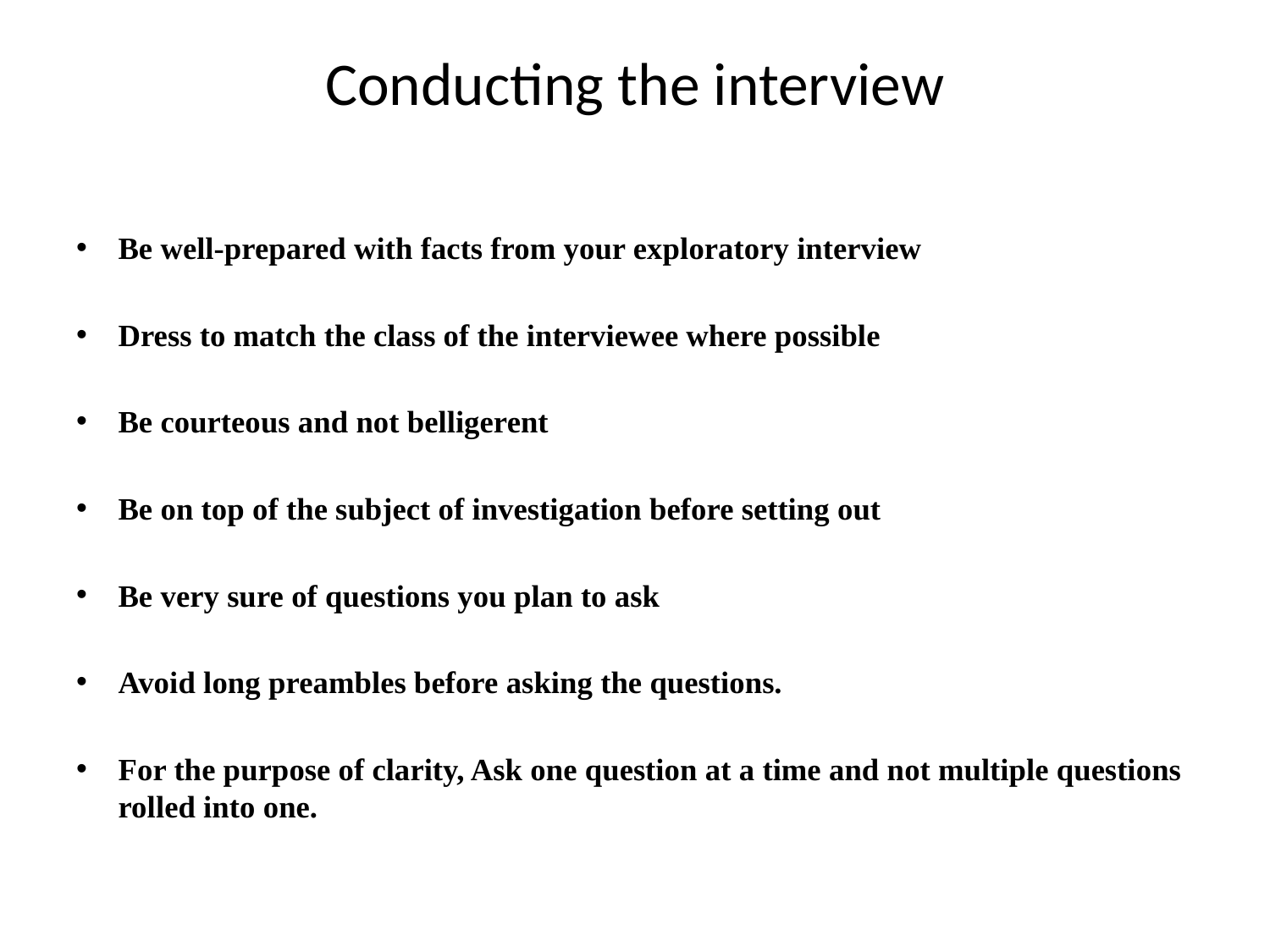

# Conducting the interview
Be well-prepared with facts from your exploratory interview

Dress to match the class of the interviewee where possible

Be courteous and not belligerent

Be on top of the subject of investigation before setting out

Be very sure of questions you plan to ask

Avoid long preambles before asking the questions.

For the purpose of clarity, Ask one question at a time and not multiple questions rolled into one.